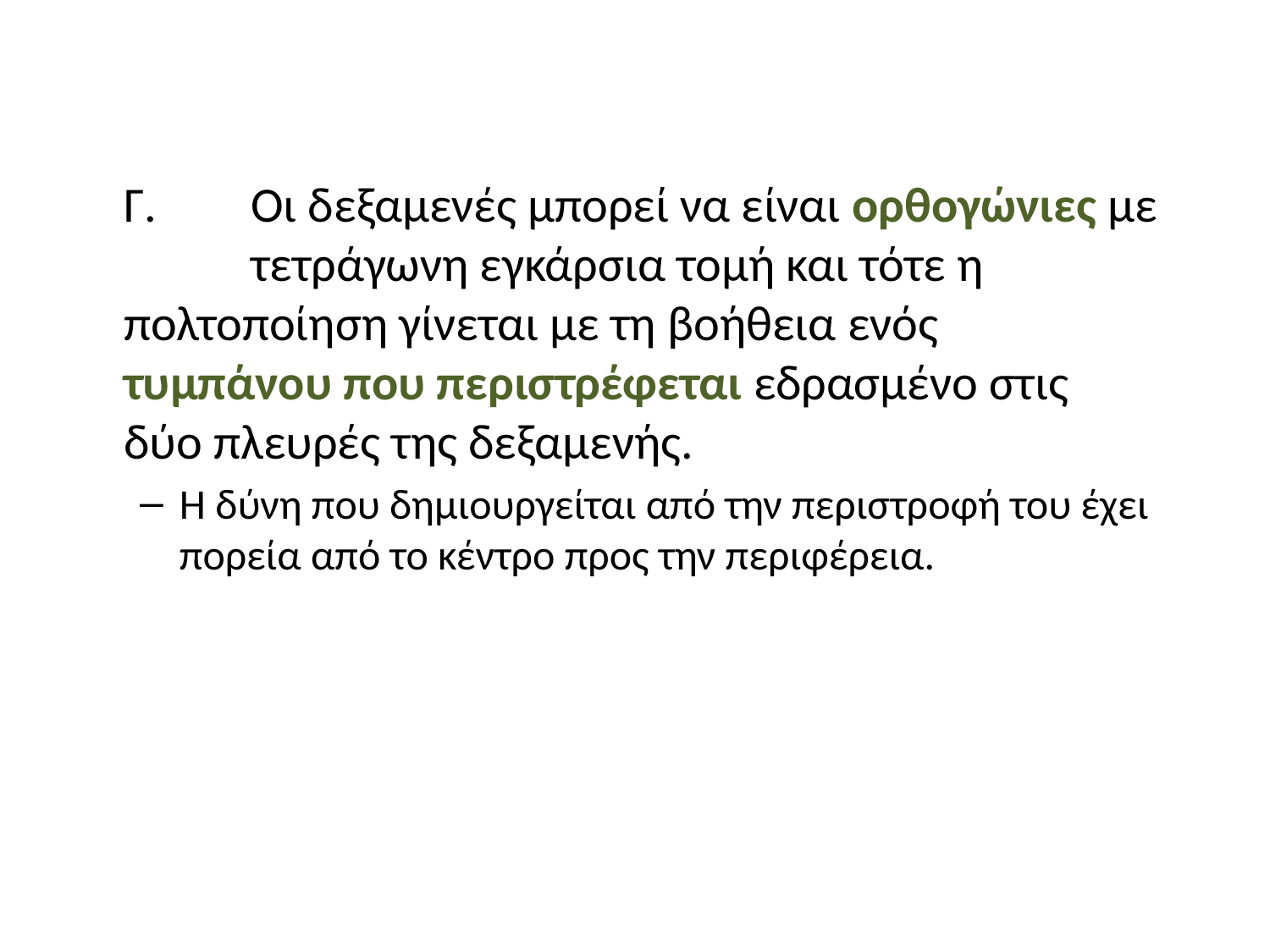

#
	Γ. 	Οι δεξαμενές μπορεί να είναι ορθογώνιες με 	τετράγωνη εγκάρσια τομή και τότε η 	πολτοποίηση γίνεται με τη βοήθεια ενός 	τυμπάνου που περιστρέφεται εδρασμένο στις 	δύο πλευρές της δεξαμενής.
Η δύνη που δημιουργείται από την περιστροφή του έχει πορεία από το κέντρο προς την περιφέρεια.